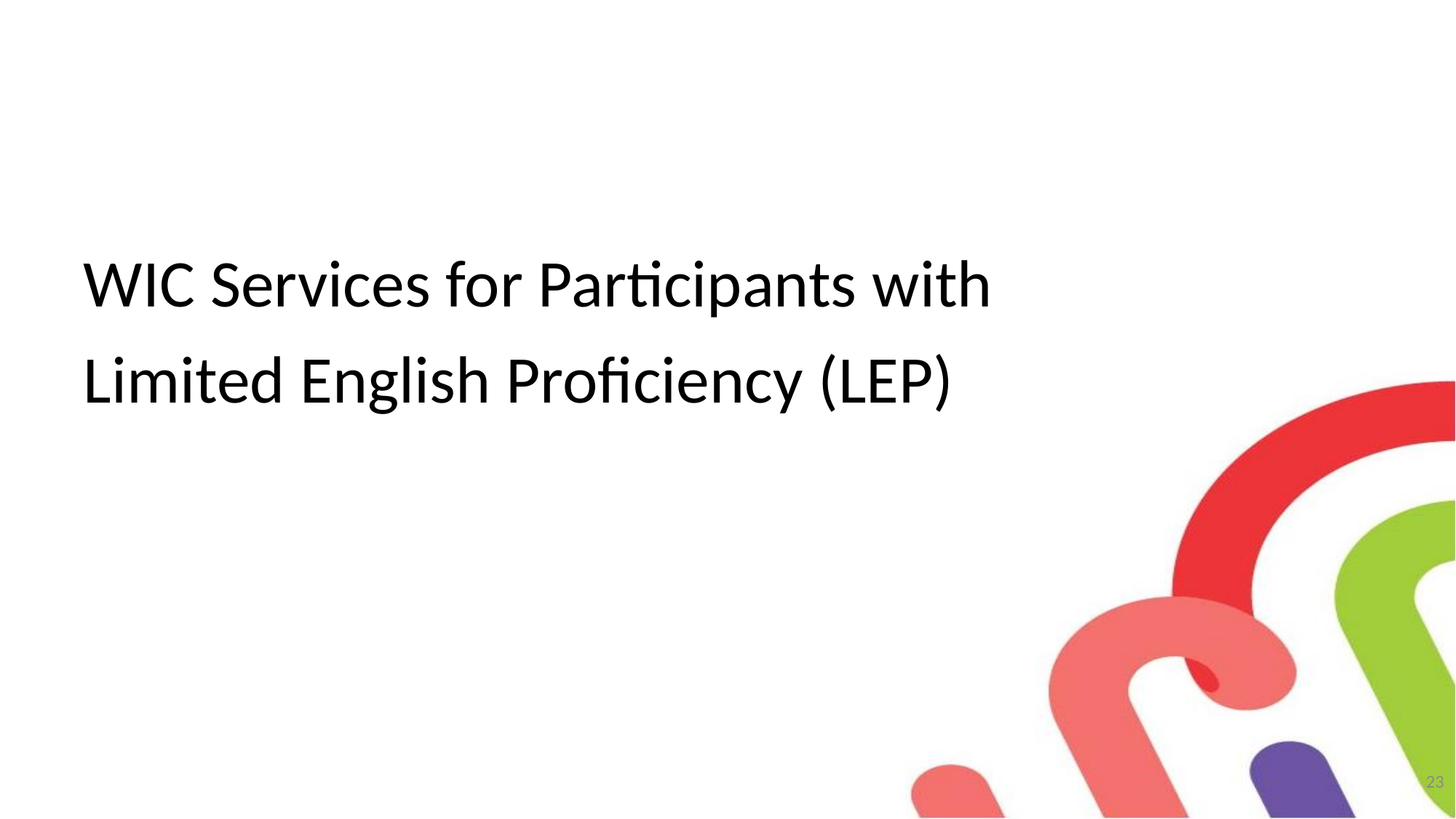

WIC Services for Participants with Limited English Proficiency (LEP)

23